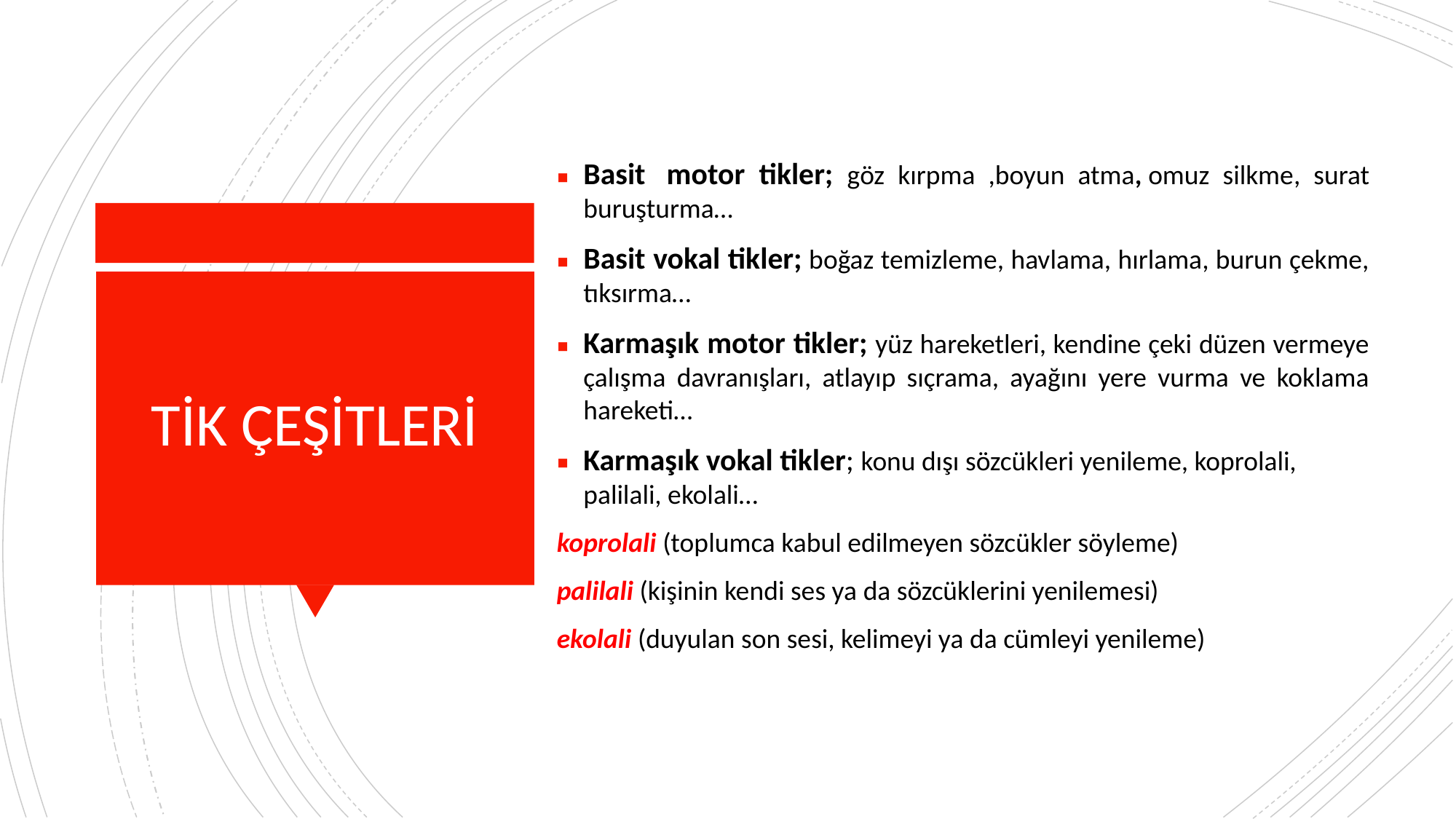

Basit  motor tikler; göz kırpma ,boyun atma, omuz silkme, surat buruşturma…
Basit vokal tikler; boğaz temizleme, havlama, hırlama, burun çekme, tıksırma…
Karmaşık motor tikler; yüz hareketleri, kendine çeki düzen vermeye çalışma davranışları, atlayıp sıçrama, ayağını yere vurma ve koklama hareketi…
Karmaşık vokal tikler; konu dışı sözcükleri yenileme, koprolali, palilali, ekolali…
koprolali (toplumca kabul edilmeyen sözcükler söyleme)
palilali (kişinin kendi ses ya da sözcüklerini yenilemesi)
ekolali (duyulan son sesi, kelimeyi ya da cümleyi yenileme)
# TİK ÇEŞİTLERİ